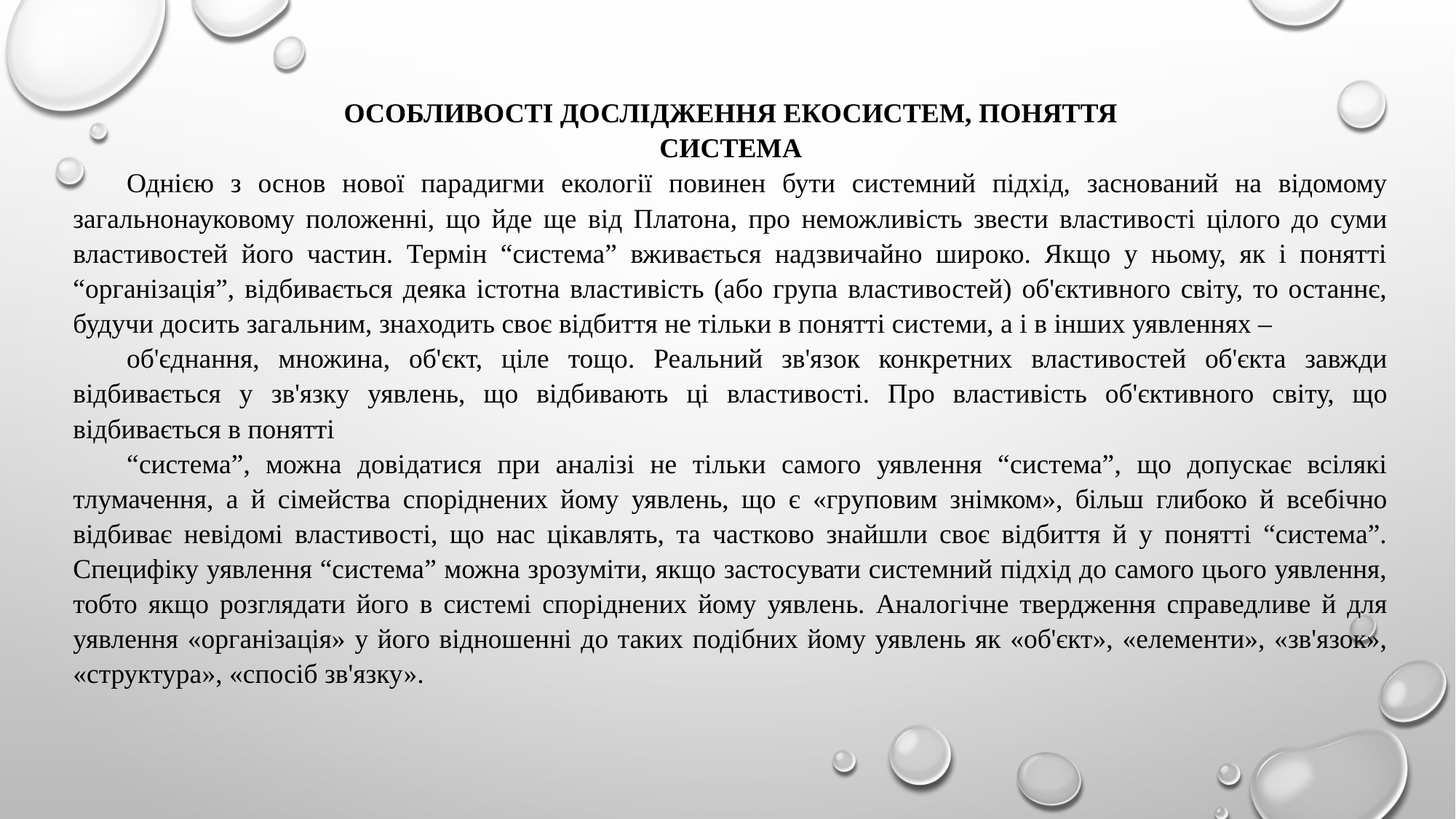

ОСОБЛИВОСТІ ДОСЛІДЖЕННЯ ЕКОСИСТЕМ, ПОНЯТТЯ
СИСТЕМА
Однією з основ нової парадигми екології повинен бути системний підхід, заснований на відомому загальнонауковому положенні, що йде ще від Платона, про неможливість звести властивості цілого до суми властивостей його частин. Термін “система” вживається надзвичайно широко. Якщо у ньому, як і понятті “організація”, відбивається деяка істотна властивість (або група властивостей) об'єктивного світу, то останнє, будучи досить загальним, знаходить своє відбиття не тільки в понятті системи, а і в інших уявленнях –
об'єднання, множина, об'єкт, ціле тощо. Реальний зв'язок конкретних властивостей об'єкта завжди відбивається у зв'язку уявлень, що відбивають ці властивості. Про властивість об'єктивного світу, що відбивається в понятті
“система”, можна довідатися при аналізі не тільки самого уявлення “система”, що допускає всілякі тлумачення, а й сімейства споріднених йому уявлень, що є «груповим знімком», більш глибоко й всебічно відбиває невідомі властивості, що нас цікавлять, та частково знайшли своє відбиття й у понятті “система”. Специфіку уявлення “система” можна зрозуміти, якщо застосувати системний підхід до самого цього уявлення, тобто якщо розглядати його в системі споріднених йому уявлень. Аналогічне твердження справедливе й для уявлення «організація» у його відношенні до таких подібних йому уявлень як «об'єкт», «елементи», «зв'язок», «структура», «спосіб зв'язку».